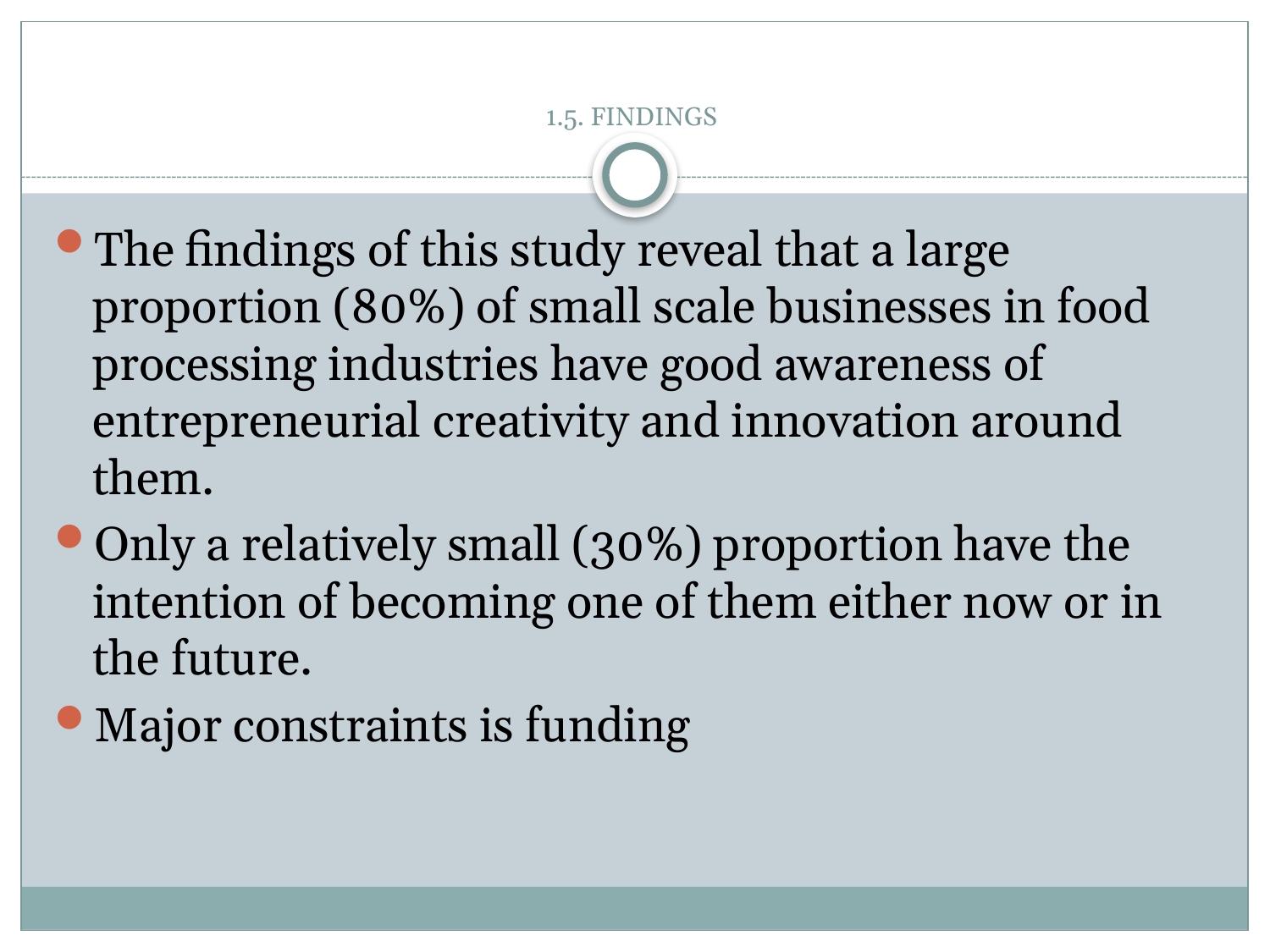

# 1.5. FINDINGS
The findings of this study reveal that a large proportion (80%) of small scale businesses in food processing industries have good awareness of entrepreneurial creativity and innovation around them.
Only a relatively small (30%) proportion have the intention of becoming one of them either now or in the future.
Major constraints is funding